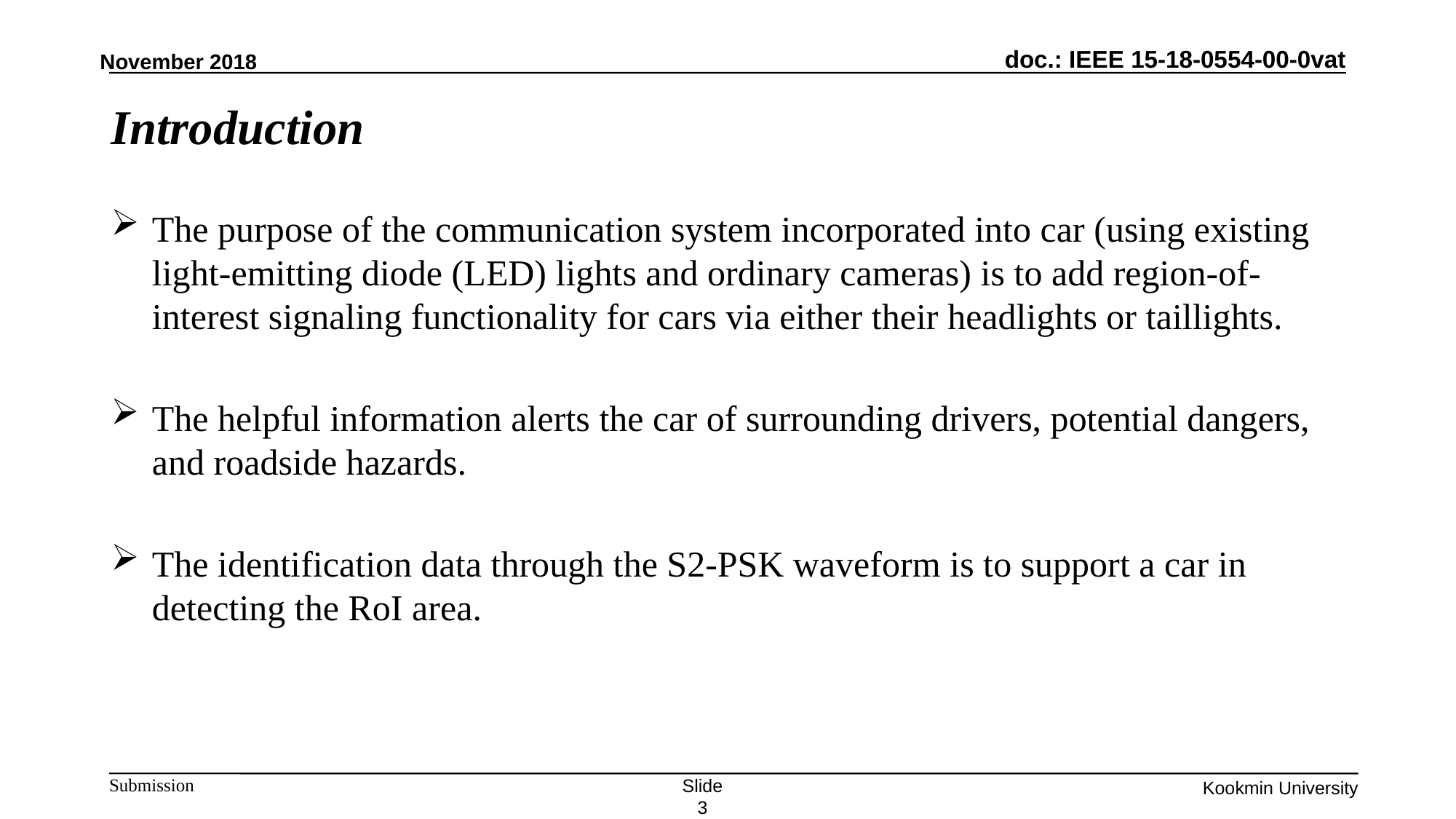

November 2018
Introduction
The purpose of the communication system incorporated into car (using existing light-emitting diode (LED) lights and ordinary cameras) is to add region-of-interest signaling functionality for cars via either their headlights or taillights.

The helpful information alerts the car of surrounding drivers, potential dangers, and roadside hazards.

The identification data through the S2-PSK waveform is to support a car in detecting the RoI area.

Slide 3
Kookmin University